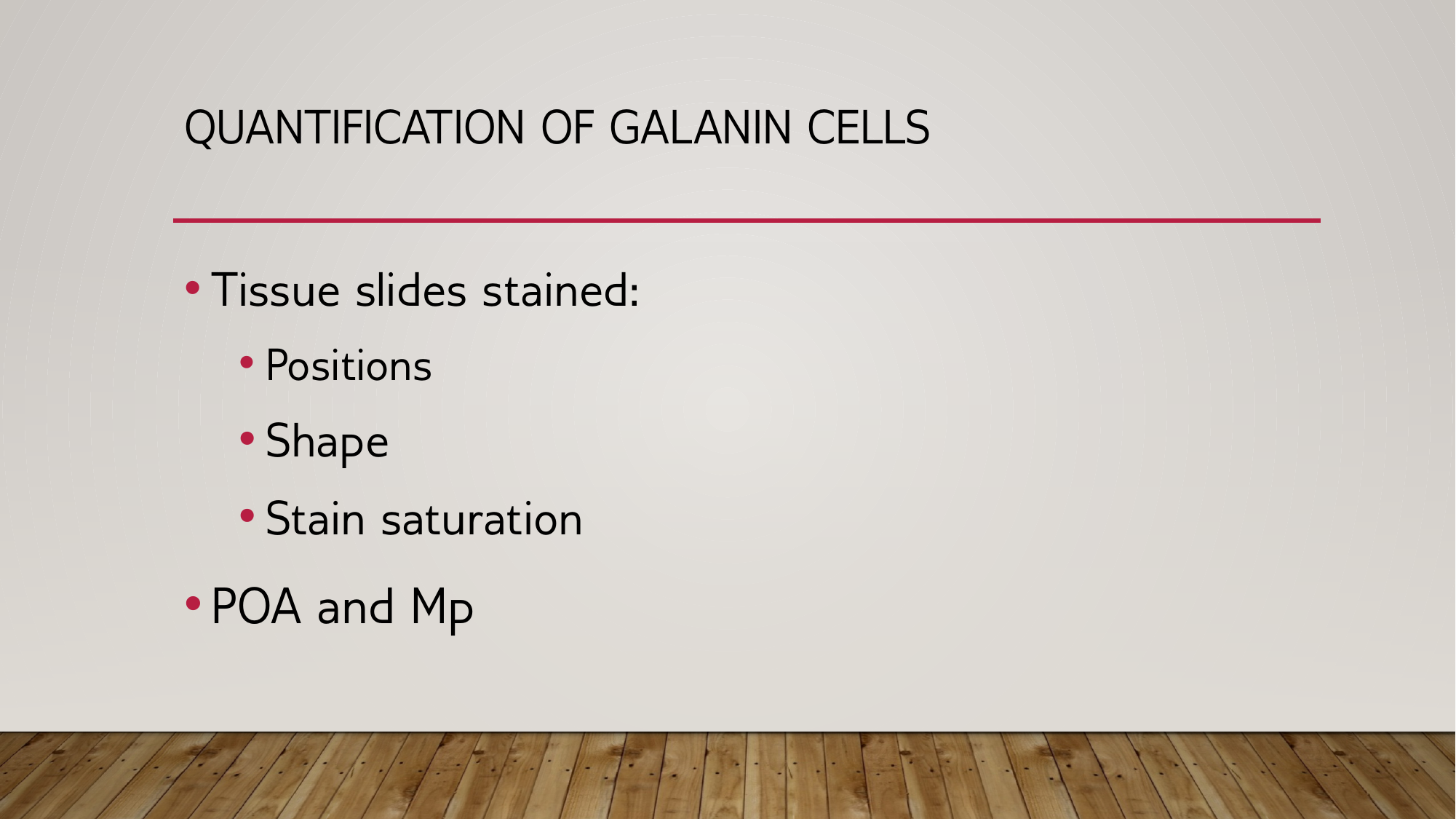

# Quantification of Galanin cells
Tissue slides stained:
Positions
Shape
Stain saturation
POA and Mp